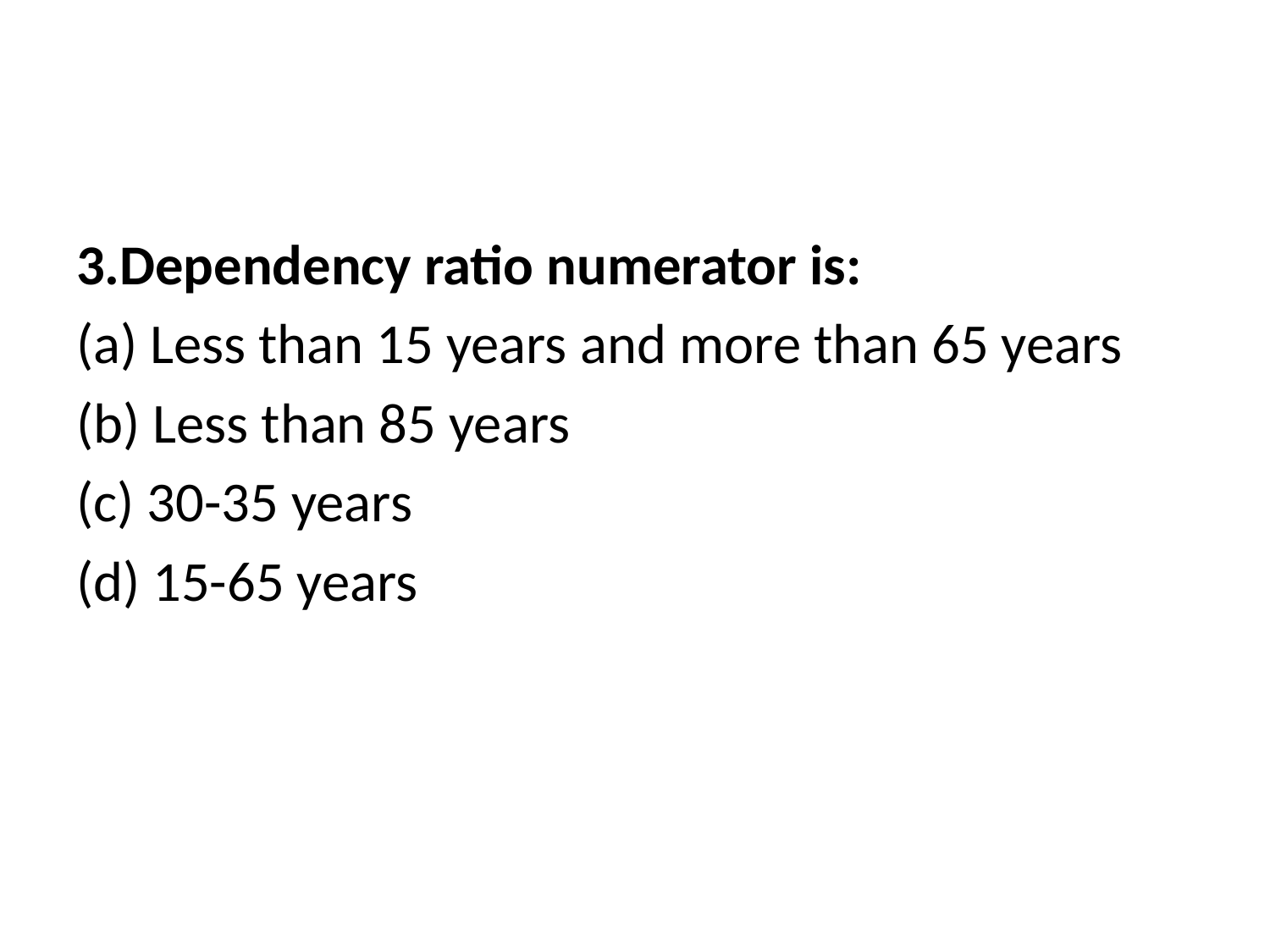

#
3.Dependency ratio numerator is:
(a) Less than 15 years and more than 65 years
(b) Less than 85 years
(c) 30-35 years
(d) 15-65 years